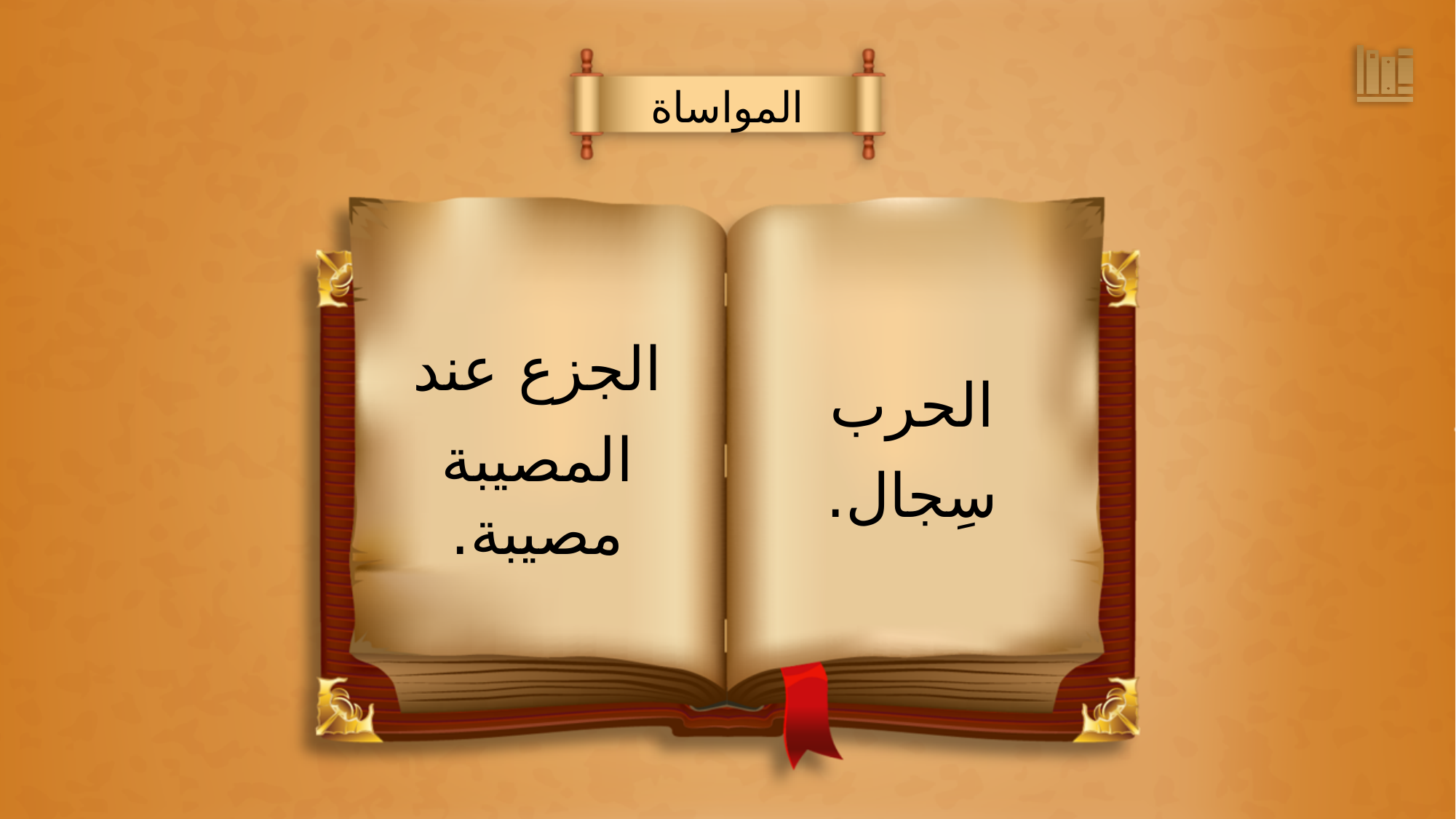

المواساة
الحرب
سِجال.
الجزع عند
المصيبة مصيبة.